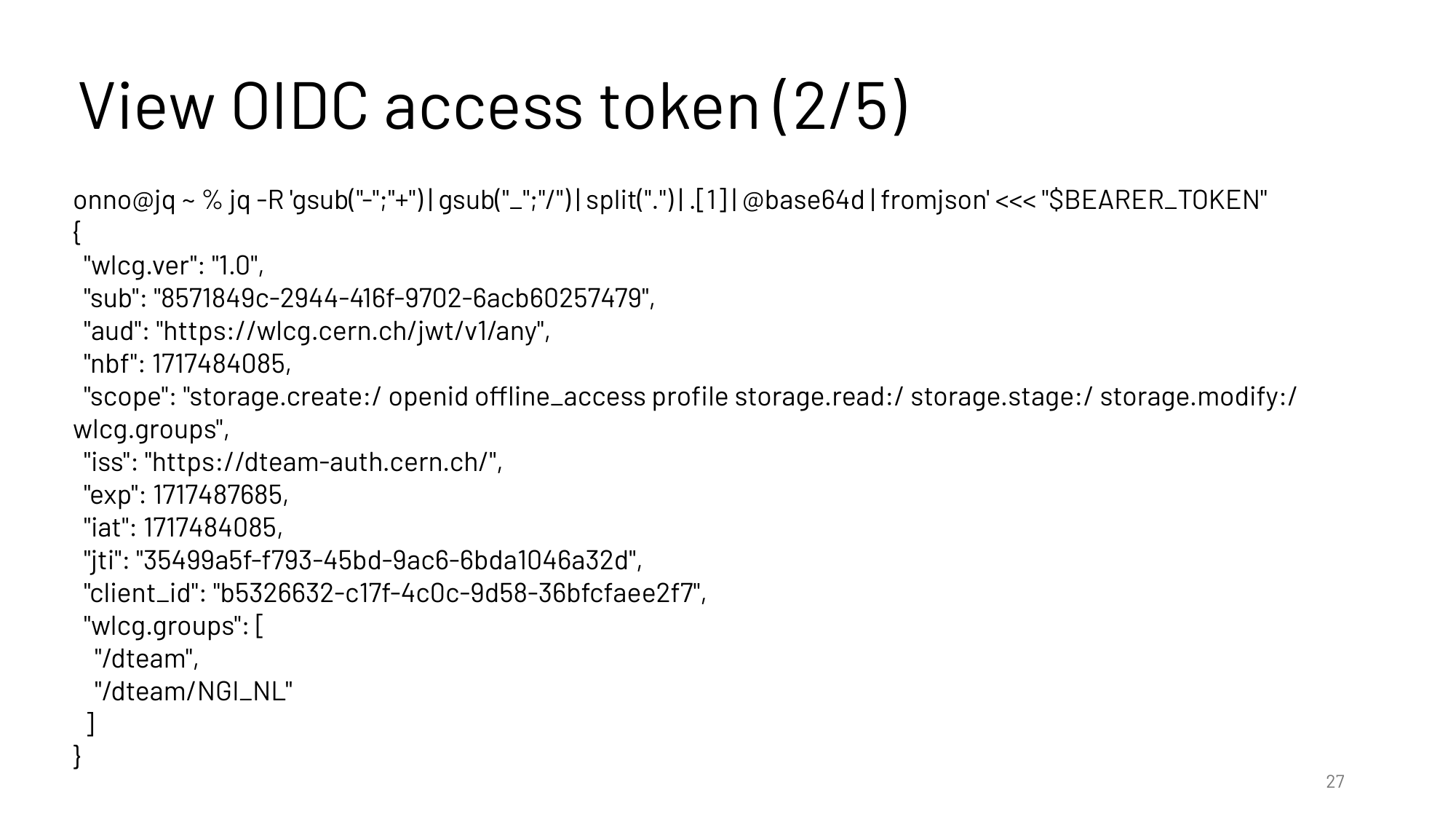

# View OIDC access token (2/5)
onno@jq ~ % jq -R 'gsub("-";"+") | gsub("_";"/") | split(".") | .[1] | @base64d | fromjson' <<< "$BEARER_TOKEN"
{
  "wlcg.ver": "1.0",
  "sub": "8571849c-2944-416f-9702-6acb60257479",
  "aud": "https://wlcg.cern.ch/jwt/v1/any",
  "nbf": 1717484085,
  "scope": "storage.create:/ openid offline_access profile storage.read:/ storage.stage:/ storage.modify:/ wlcg.groups",
  "iss": "https://dteam-auth.cern.ch/",
  "exp": 1717487685,
  "iat": 1717484085,
  "jti": "35499a5f-f793-45bd-9ac6-6bda1046a32d",
  "client_id": "b5326632-c17f-4c0c-9d58-36bfcfaee2f7",
  "wlcg.groups": [
    "/dteam",
    "/dteam/NGI_NL"
  ]
}
27